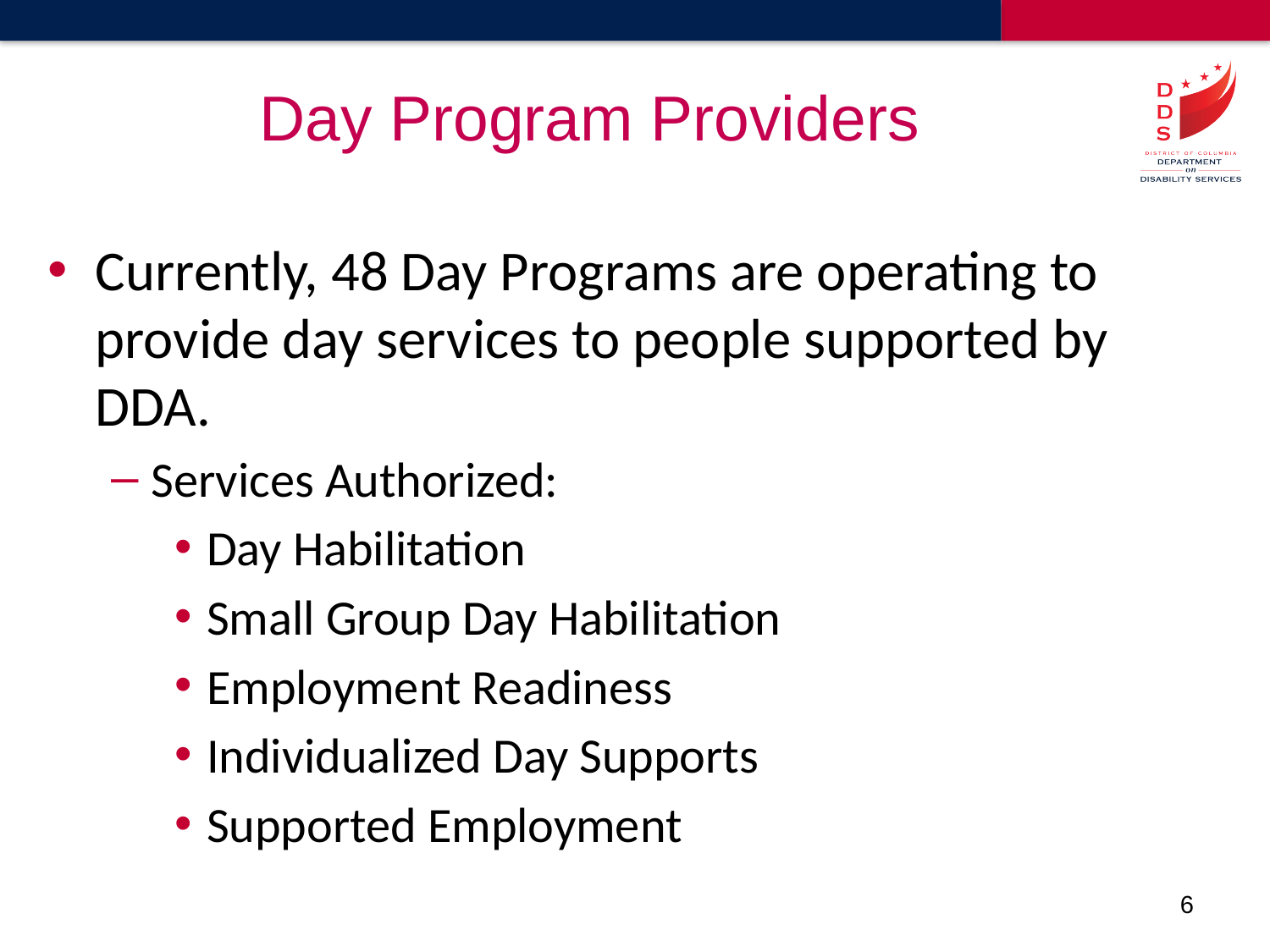

# Day Program Providers
Currently, 48 Day Programs are operating to provide day services to people supported by DDA.
Services Authorized:
Day Habilitation
Small Group Day Habilitation
Employment Readiness
Individualized Day Supports
Supported Employment

6